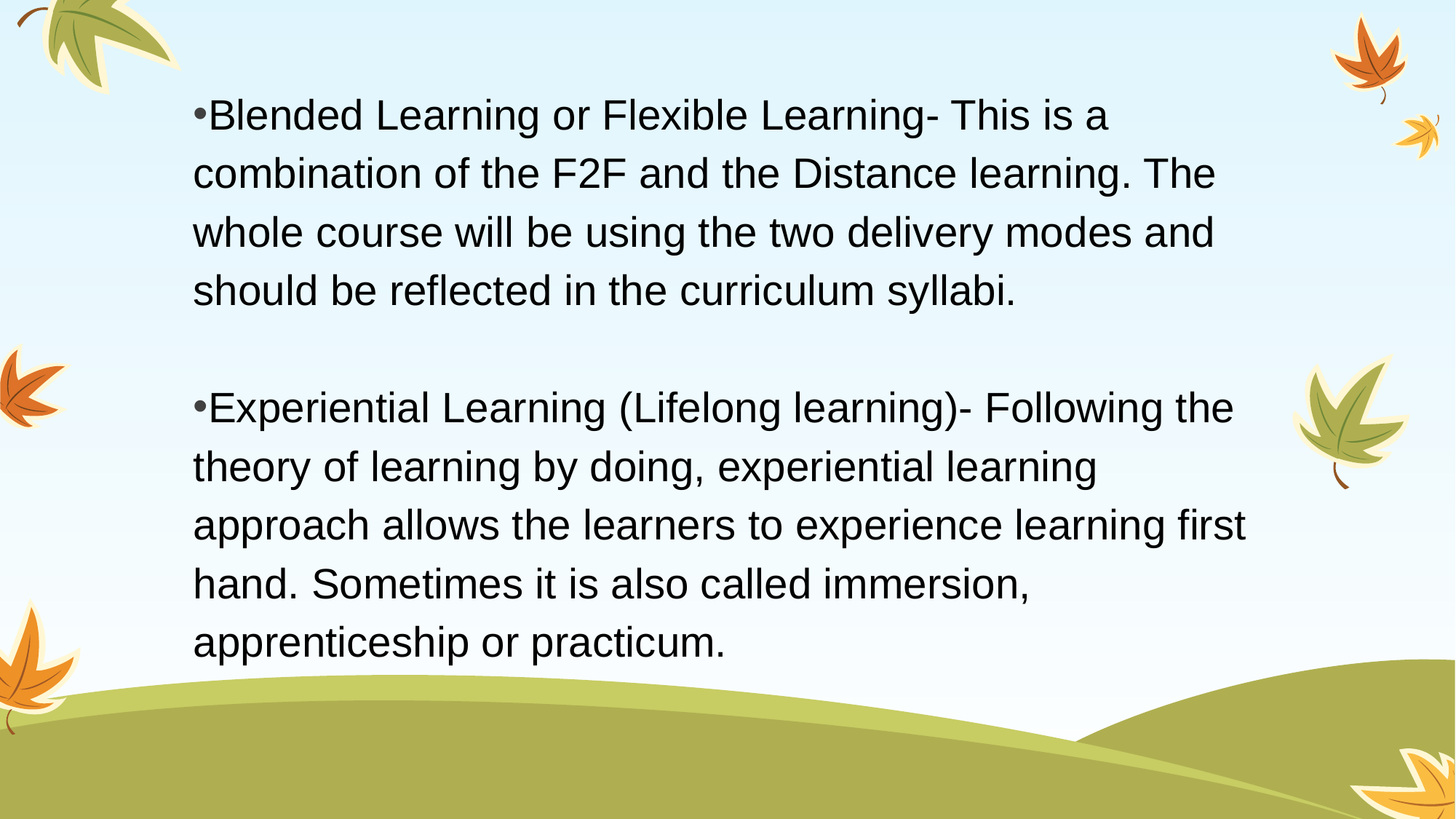

Blended Learning or Flexible Learning- This is a combination of the F2F and the Distance learning. The whole course will be using the two delivery modes and should be reflected in the curriculum syllabi.

Experiential Learning (Lifelong learning)- Following the theory of learning by doing, experiential learning approach allows the learners to experience learning first hand. Sometimes it is also called immersion, apprenticeship or practicum.